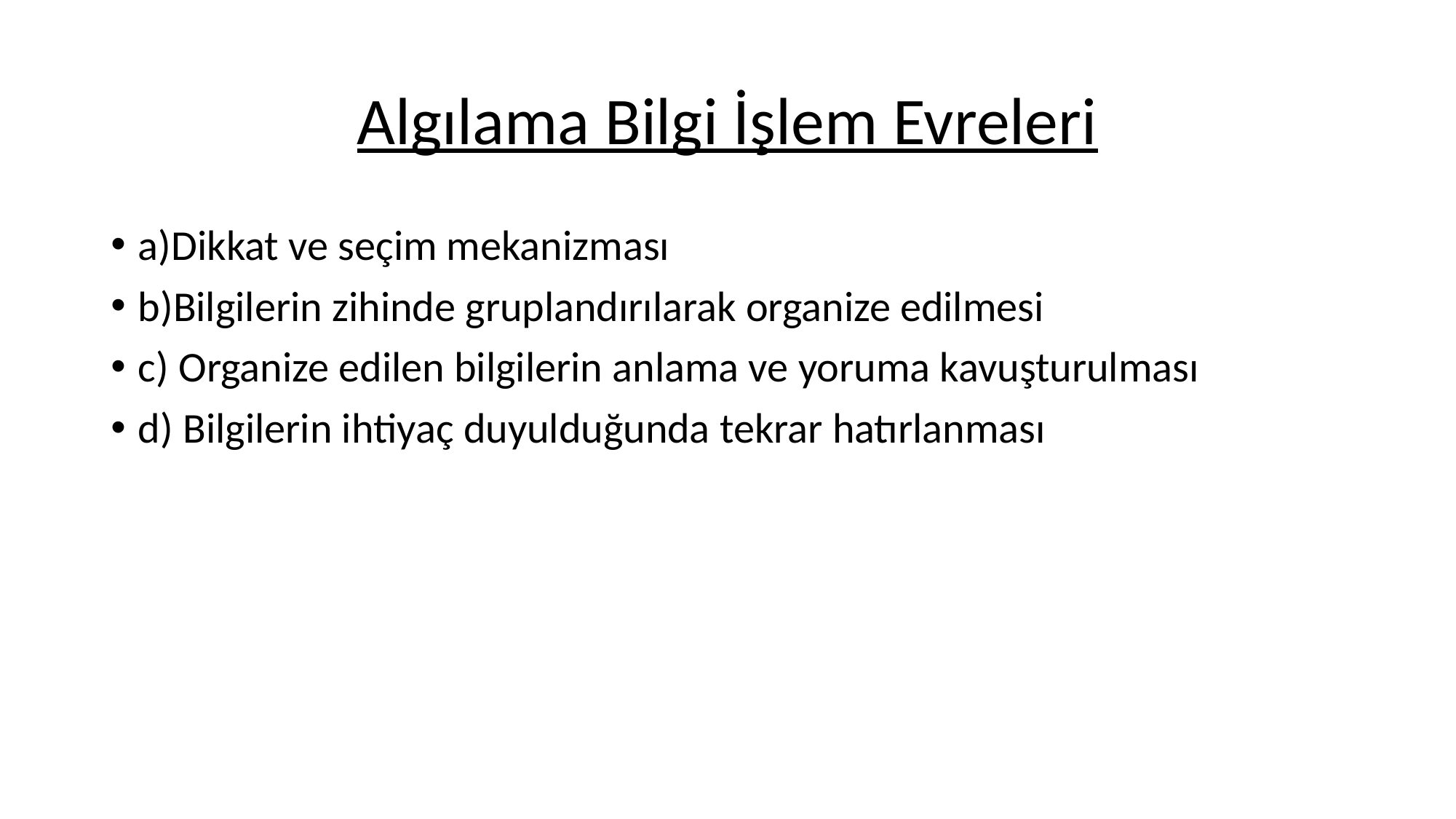

# Algılama Bilgi İşlem Evreleri
a)Dikkat ve seçim mekanizması
b)Bilgilerin zihinde gruplandırılarak organize edilmesi
c) Organize edilen bilgilerin anlama ve yoruma kavuşturulması
d) Bilgilerin ihtiyaç duyulduğunda tekrar hatırlanması